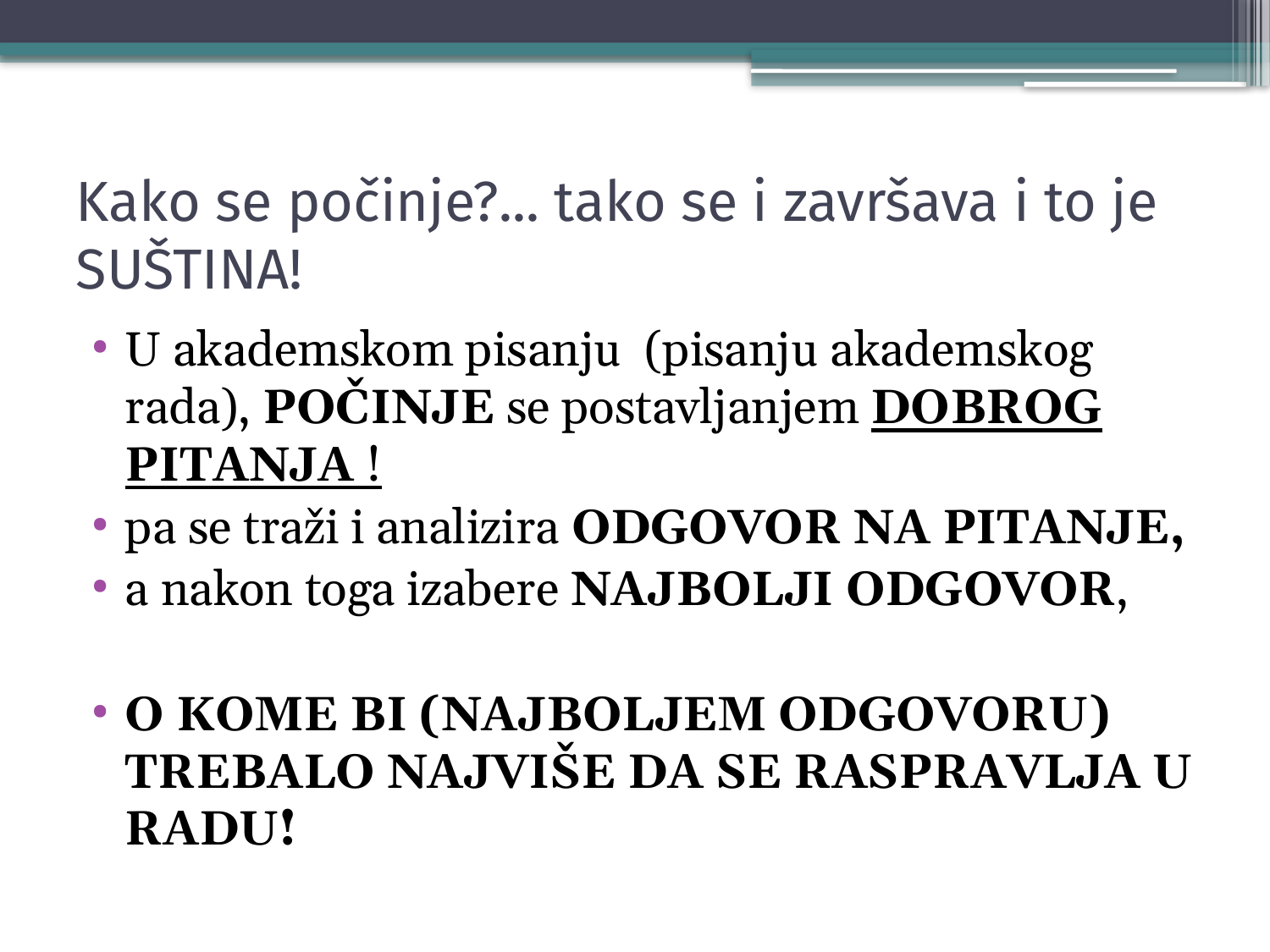

# Kako se počinje?... tako se i završava i to je SUŠTINA!
U akademskom pisanju  (pisanju akademskog rada), POČINJE se postavljanjem DOBROG PITANJA !
pa se traži i analizira ODGOVOR NA PITANJE,
a nakon toga izabere NAJBOLJI ODGOVOR,

O KOME BI (NAJBOLJEM ODGOVORU) TREBALO NAJVIŠE DA SE RASPRAVLJA U RADU!